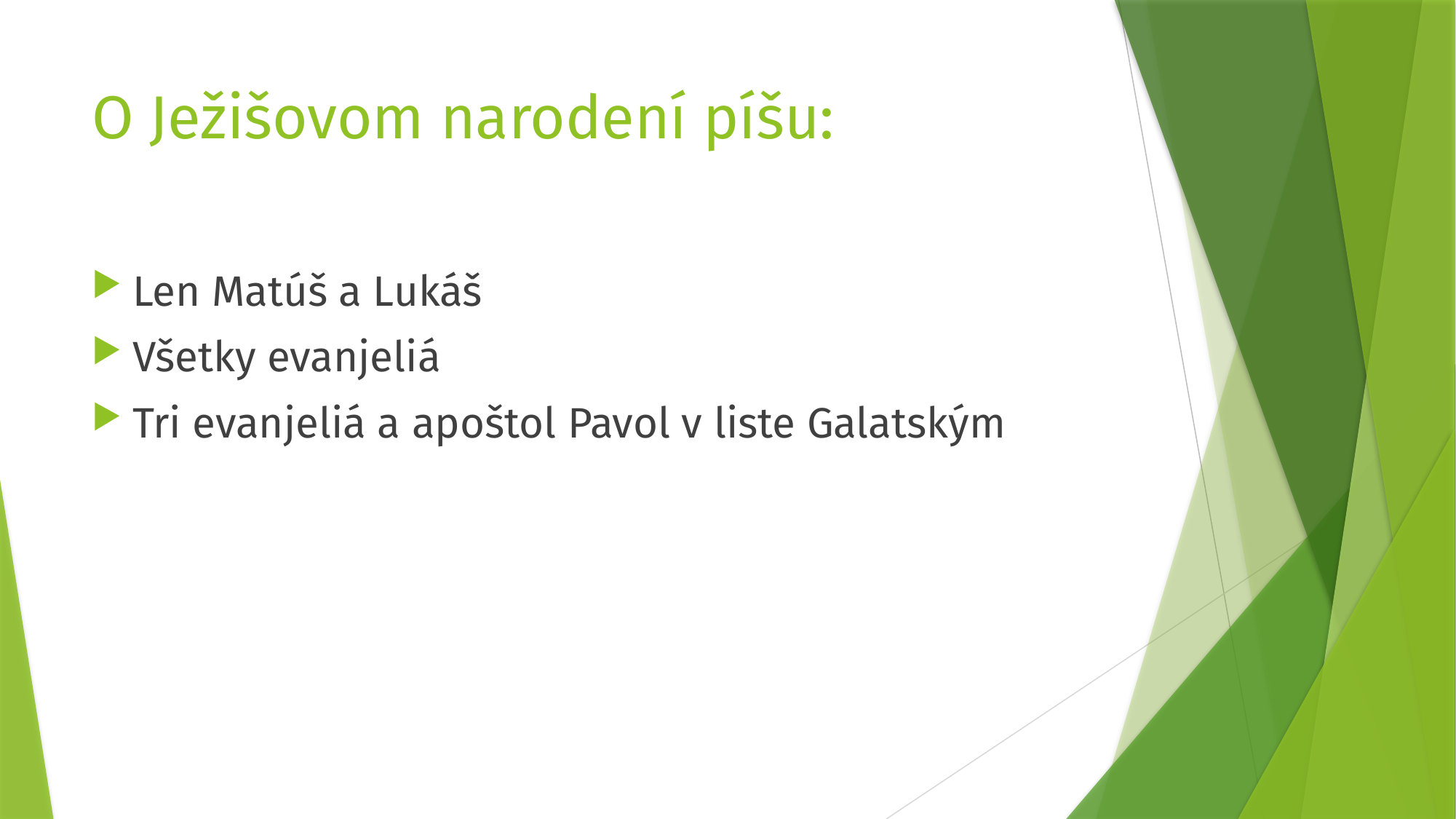

# O Ježišovom narodení píšu:
Len Matúš a Lukáš
Všetky evanjeliá
Tri evanjeliá a apoštol Pavol v liste Galatským